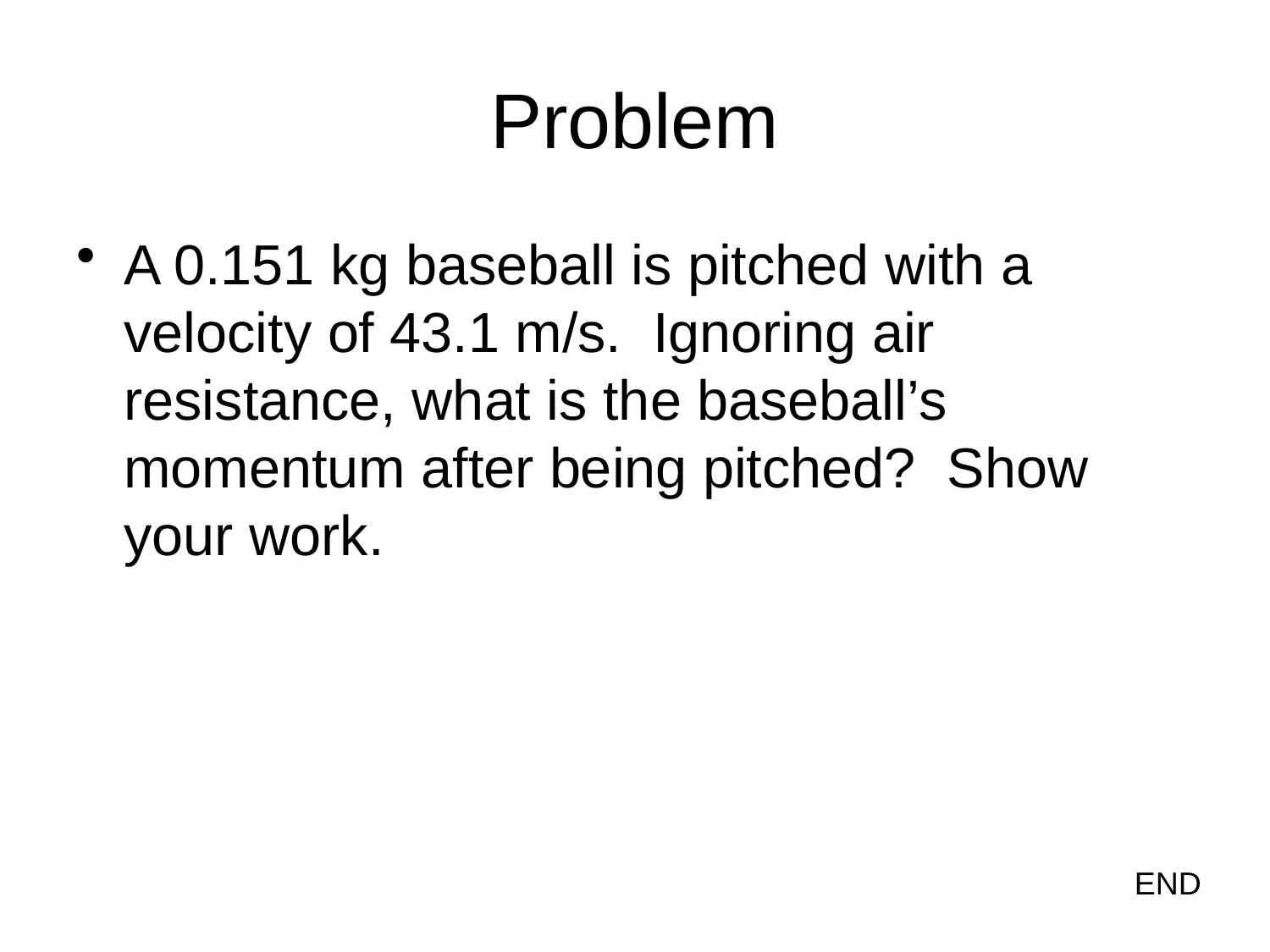

# Problem
A 0.151 kg baseball is pitched with a velocity of 43.1 m/s.  Ignoring air resistance, what is the baseball’s momentum after being pitched?  Show your work.
END